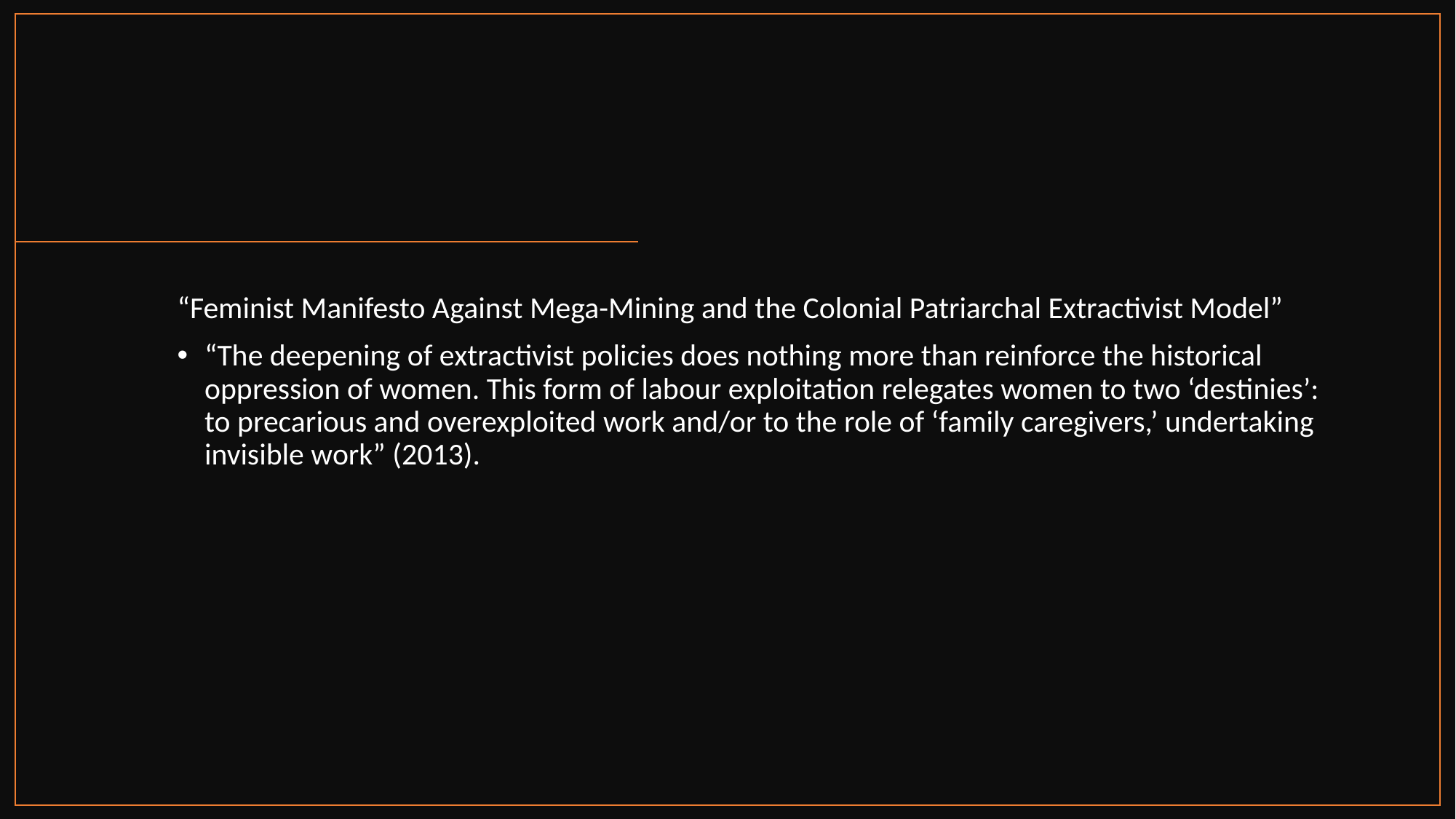

#
“Feminist Manifesto Against Mega-Mining and the Colonial Patriarchal Extractivist Model”
“The deepening of extractivist policies does nothing more than reinforce the historical oppression of women. This form of labour exploitation relegates women to two ‘destinies’: to precarious and overexploited work and/or to the role of ‘family caregivers,’ undertaking invisible work” (2013).